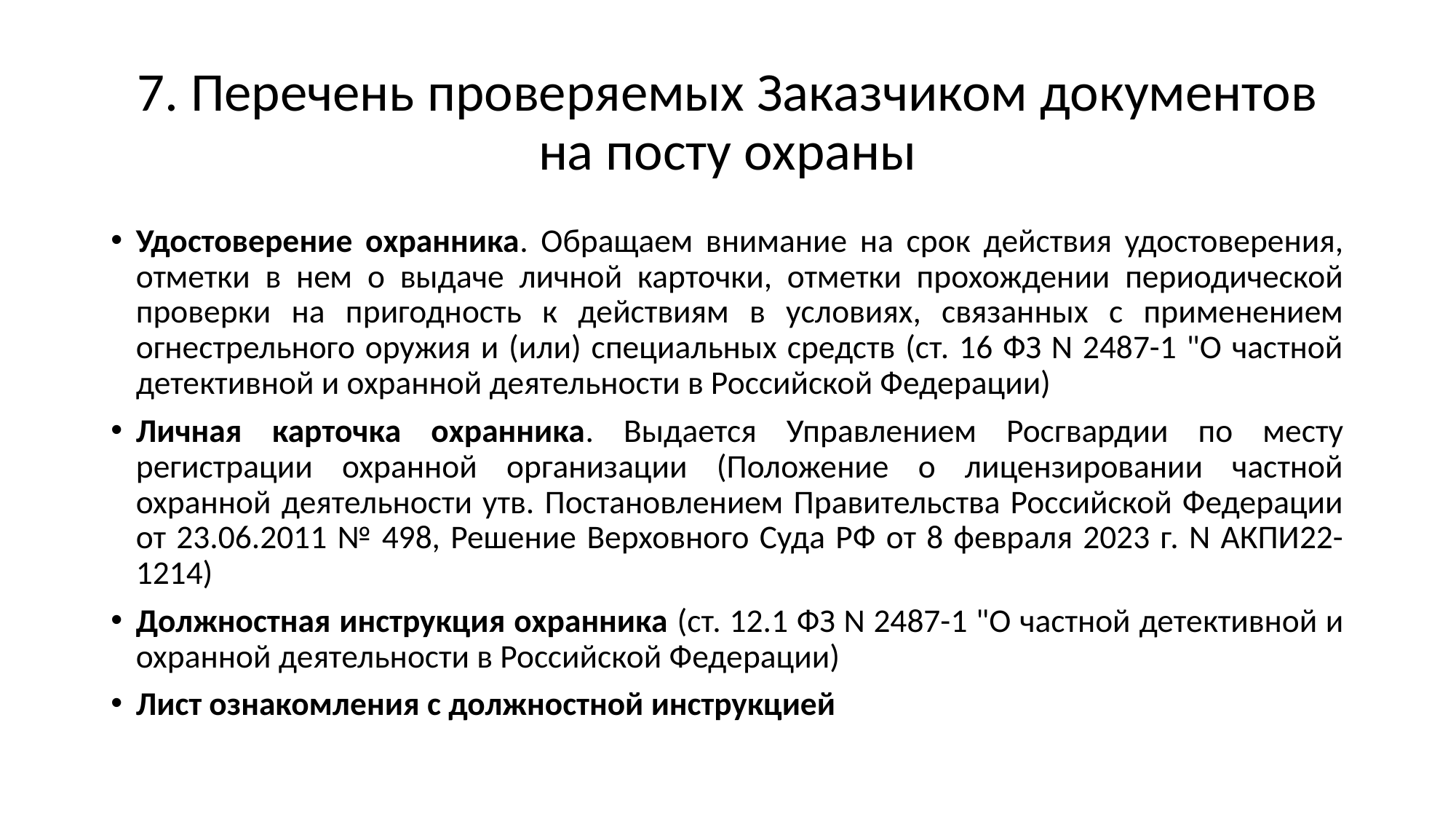

# 7. Перечень проверяемых Заказчиком документов на посту охраны
Удостоверение охранника. Обращаем внимание на срок действия удостоверения, отметки в нем о выдаче личной карточки, отметки прохождении периодической проверки на пригодность к действиям в условиях, связанных с применением огнестрельного оружия и (или) специальных средств (ст. 16 ФЗ N 2487-1 "О частной детективной и охранной деятельности в Российской Федерации)
Личная карточка охранника. Выдается Управлением Росгвардии по месту регистрации охранной организации (Положение о лицензировании частной охранной деятельности утв. Постановлением Правительства Российской Федерации от 23.06.2011 № 498, Решение Верховного Суда РФ от 8 февраля 2023 г. N АКПИ22-1214)
Должностная инструкция охранника (ст. 12.1 ФЗ N 2487-1 "О частной детективной и охранной деятельности в Российской Федерации)
Лист ознакомления с должностной инструкцией